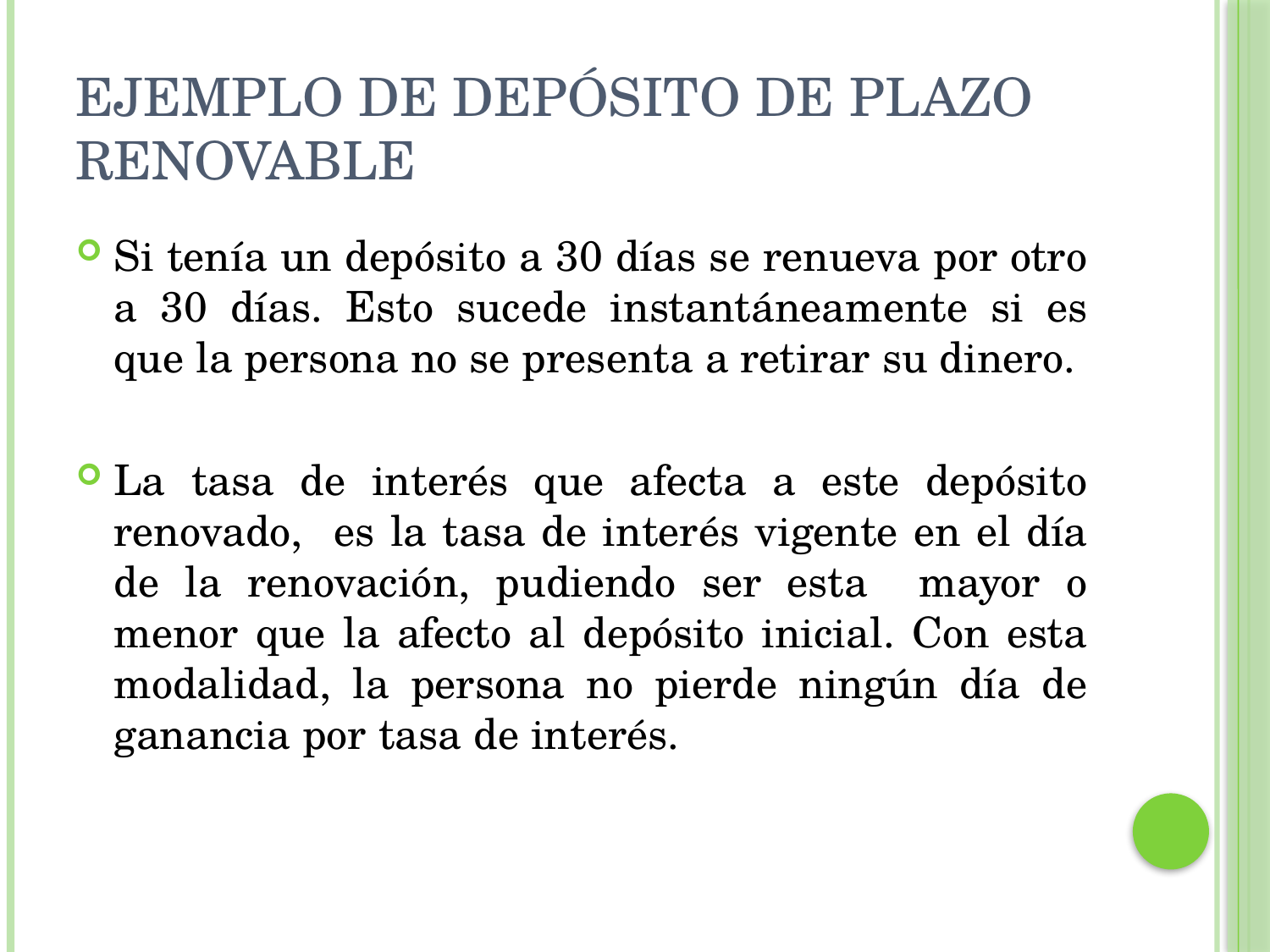

# Ejemplo de depósito de plazo renovable
Si tenía un depósito a 30 días se renueva por otro a 30 días. Esto sucede instantáneamente si es que la persona no se presenta a retirar su dinero.

La tasa de interés que afecta a este depósito renovado,  es la tasa de interés vigente en el día de la renovación, pudiendo ser esta  mayor o menor que la afecto al depósito inicial. Con esta modalidad, la persona no pierde ningún día de ganancia por tasa de interés.